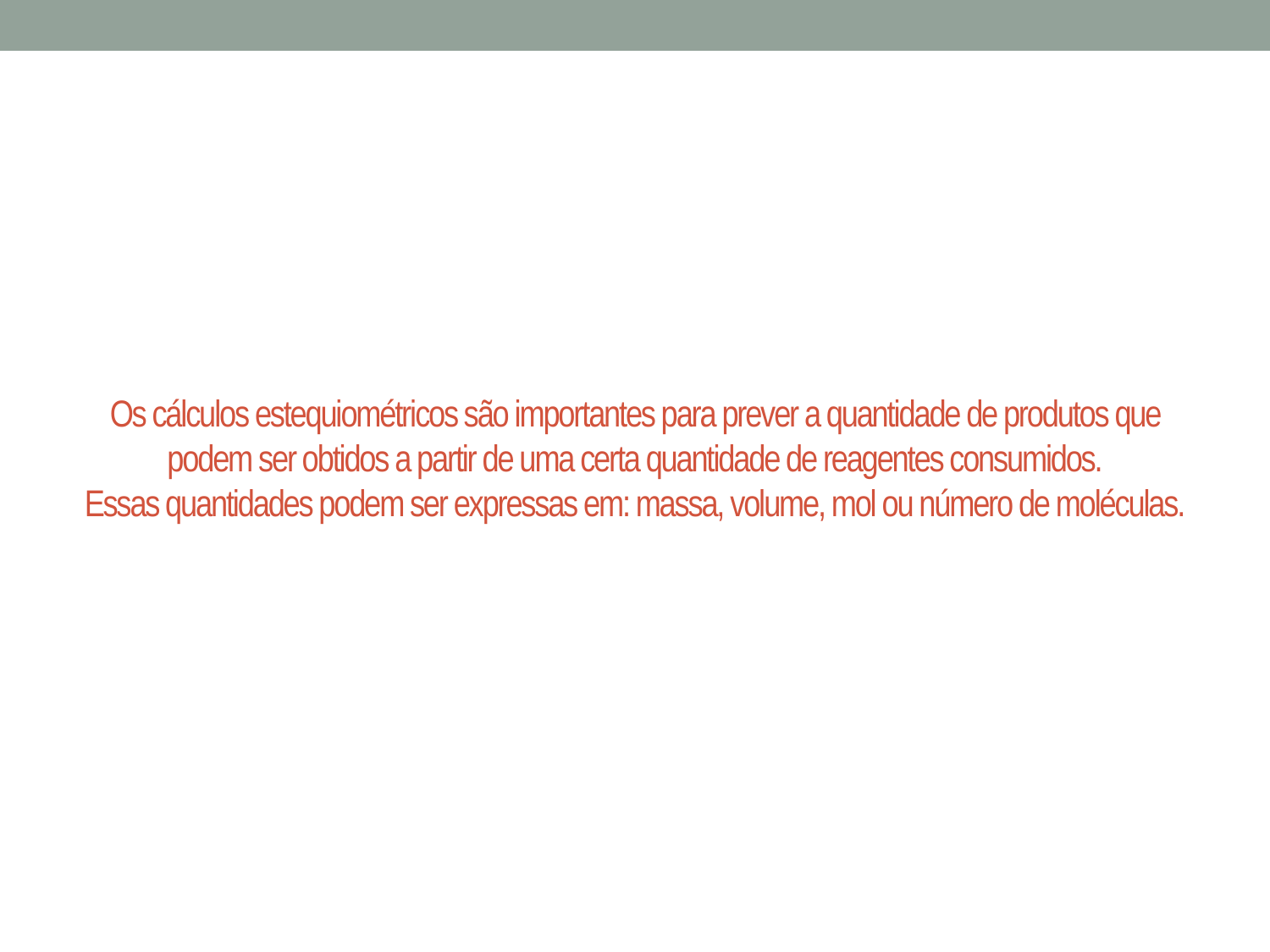

# Os cálculos estequiométricos são importantes para prever a quantidade de produtos que podem ser obtidos a partir de uma certa quantidade de reagentes consumidos. Essas quantidades podem ser expressas em: massa, volume, mol ou número de moléculas.